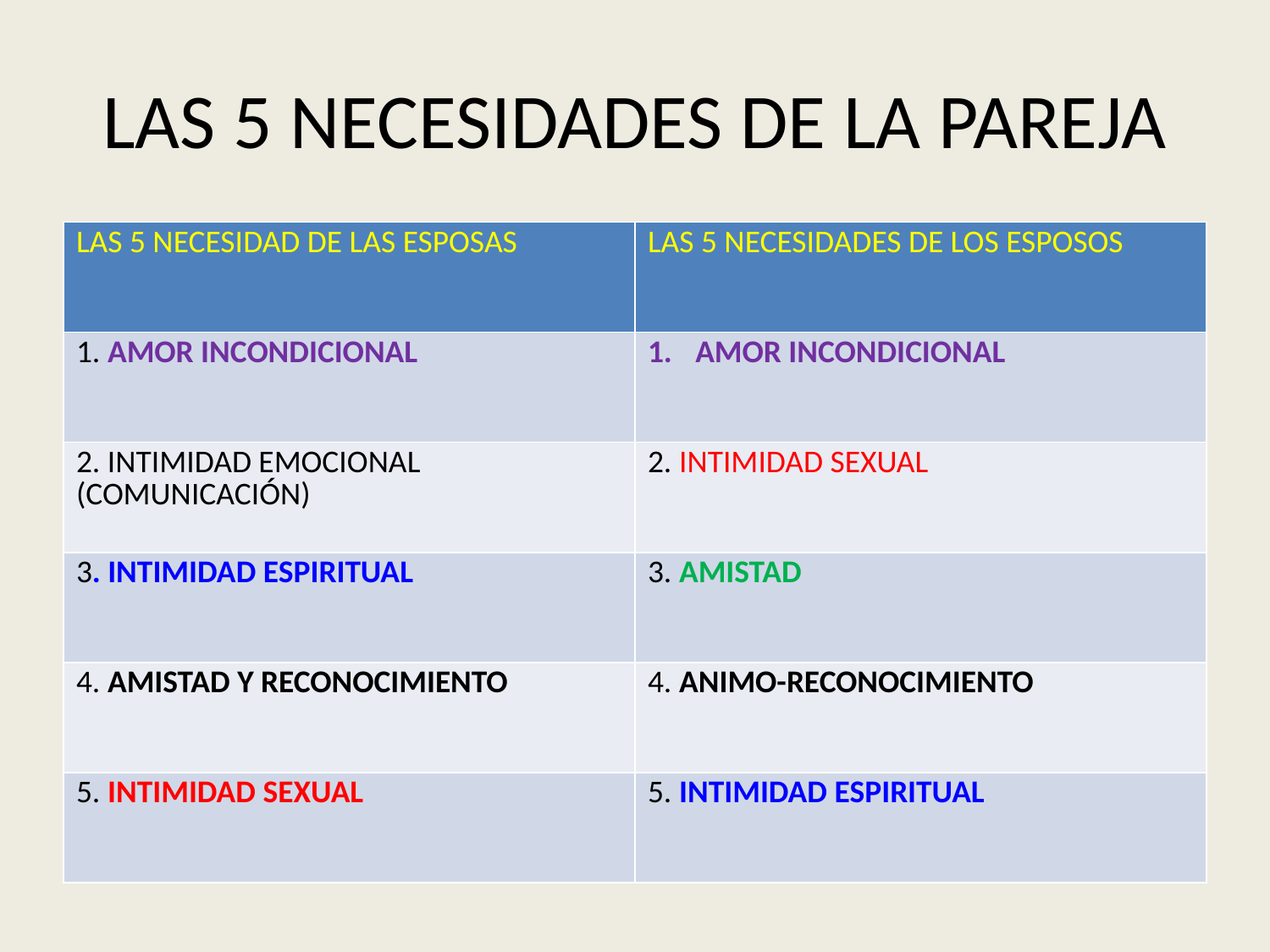

# LAS 5 NECESIDADES DE LA PAREJA
| LAS 5 NECESIDAD DE LAS ESPOSAS | LAS 5 NECESIDADES DE LOS ESPOSOS |
| --- | --- |
| 1. AMOR INCONDICIONAL | AMOR INCONDICIONAL |
| 2. INTIMIDAD EMOCIONAL (COMUNICACIÓN) | 2. INTIMIDAD SEXUAL |
| 3. INTIMIDAD ESPIRITUAL | 3. AMISTAD |
| 4. AMISTAD Y RECONOCIMIENTO | 4. ANIMO-RECONOCIMIENTO |
| 5. INTIMIDAD SEXUAL | 5. INTIMIDAD ESPIRITUAL |